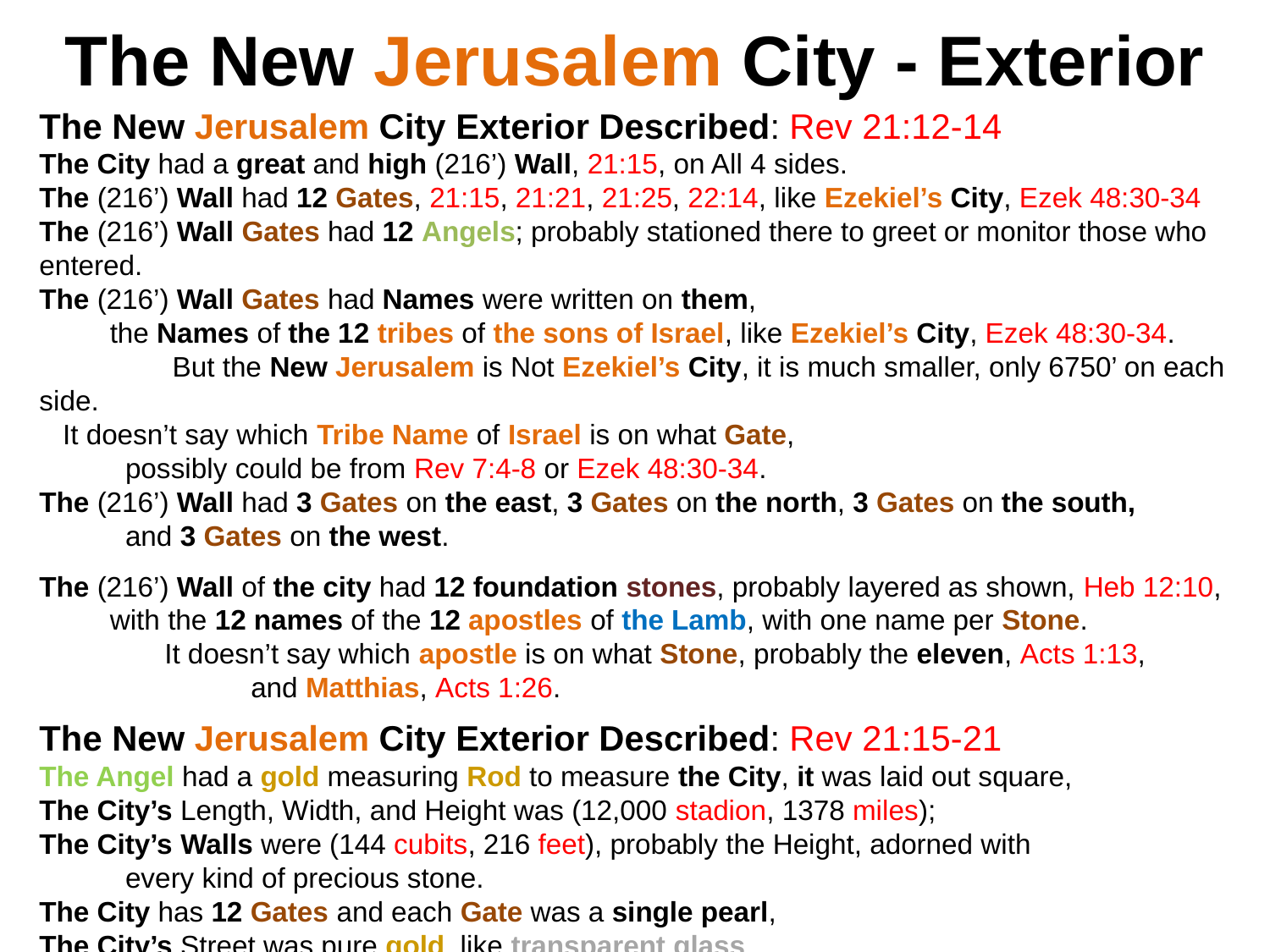

The New Jerusalem City - Exterior
The New Jerusalem City Exterior Described: Rev 21:12-14
The City had a great and high (216’) Wall, 21:15, on All 4 sides.
The (216’) Wall had 12 Gates, 21:15, 21:21, 21:25, 22:14, like Ezekiel’s City, Ezek 48:30-34
The (216’) Wall Gates had 12 Angels; probably stationed there to greet or monitor those who entered.
The (216’) Wall Gates had Names were written on them,
         the Names of the 12 tribes of the sons of Israel, like Ezekiel’s City, Ezek 48:30-34.
                 But the New Jerusalem is Not Ezekiel’s City, it is much smaller, only 6750’ on each side.
   It doesn’t say which Tribe Name of Israel is on what Gate,
           possibly could be from Rev 7:4-8 or Ezek 48:30-34.
The (216’) Wall had 3 Gates on the east, 3 Gates on the north, 3 Gates on the south,
           and 3 Gates on the west.

The (216’) Wall of the city had 12 foundation stones, probably layered as shown, Heb 12:10,
         with the 12 names of the 12 apostles of the Lamb, with one name per Stone.
                It doesn’t say which apostle is on what Stone, probably the eleven, Acts 1:13,
                           and Matthias, Acts 1:26.

The New Jerusalem City Exterior Described: Rev 21:15-21
The Angel had a gold measuring Rod to measure the City, it was laid out square,
The City’s Length, Width, and Height was (12,000 stadion, 1378 miles);
The City’s Walls were (144 cubits, 216 feet), probably the Height, adorned with
           every kind of precious stone.
The City has 12 Gates and each Gate was a single pearl,
The City’s Street was pure gold, like transparent glass.